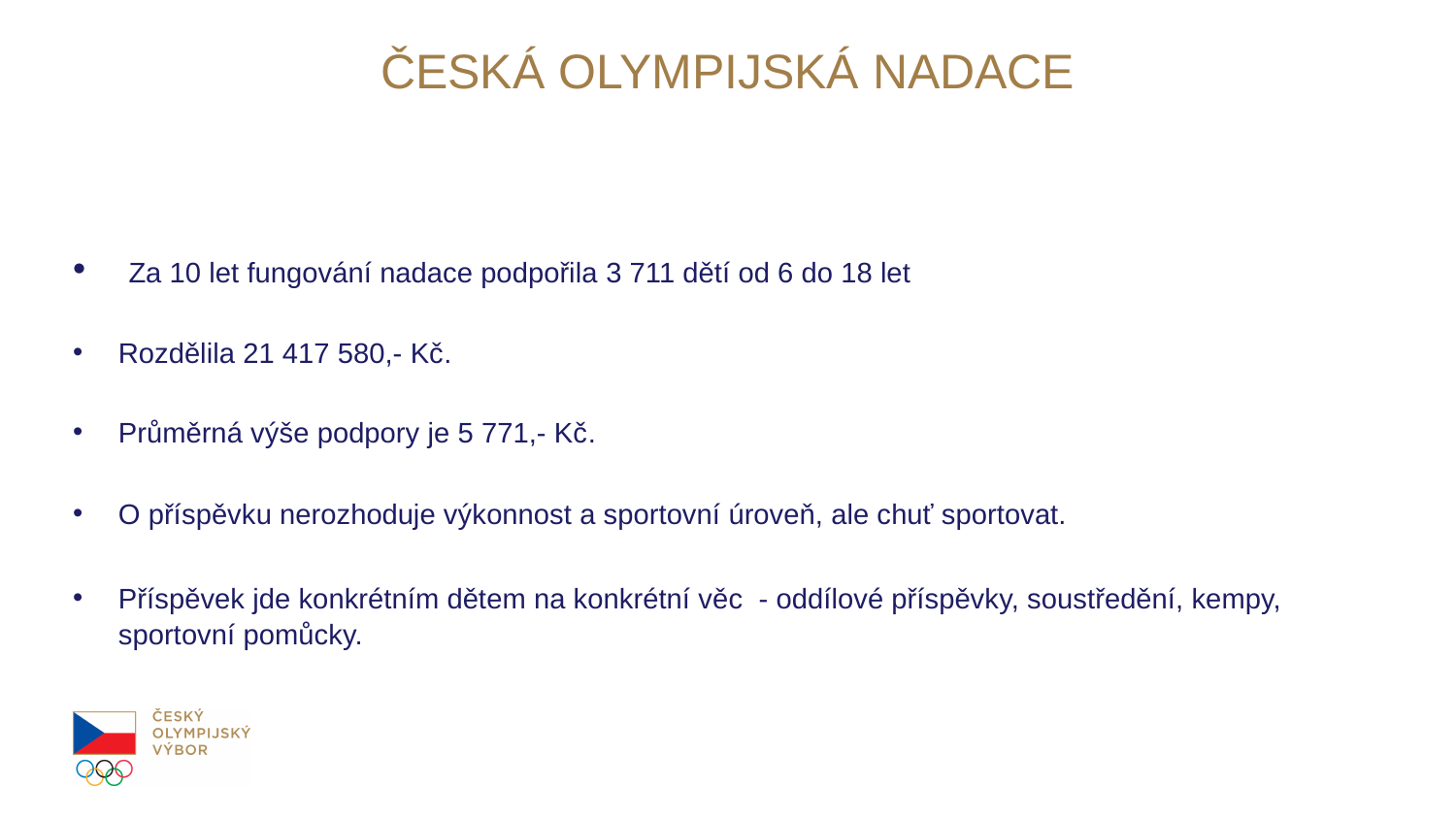

# ČESKÁ OLYMPIJSKÁ NADACE
 Za 10 let fungování nadace podpořila 3 711 dětí od 6 do 18 let

Rozdělila 21 417 580,- Kč.

Průměrná výše podpory je 5 771,- Kč.

O příspěvku nerozhoduje výkonnost a sportovní úroveň, ale chuť sportovat.

Příspěvek jde konkrétním dětem na konkrétní věc  - oddílové příspěvky, soustředění, kempy, sportovní pomůcky.